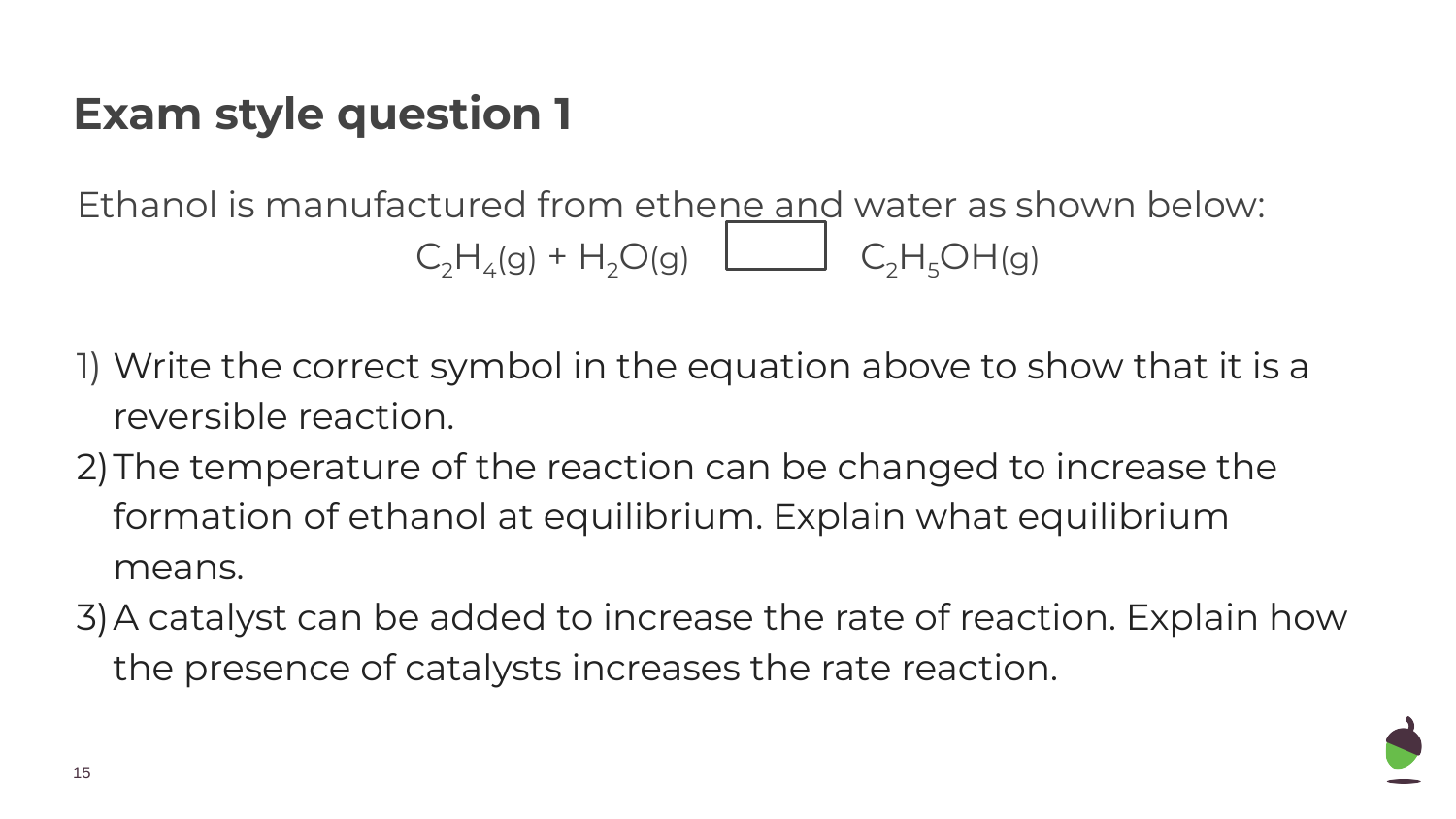

# Exam style question 1

Ethanol is manufactured from ethene and water as shown below:
C2H4(g) + H2O(g)                  C2H5OH(g)

Write the correct symbol in the equation above to show that it is a reversible reaction.
The temperature of the reaction can be changed to increase the formation of ethanol at equilibrium. Explain what equilibrium means.
A catalyst can be added to increase the rate of reaction. Explain how the presence of catalysts increases the rate reaction.

15